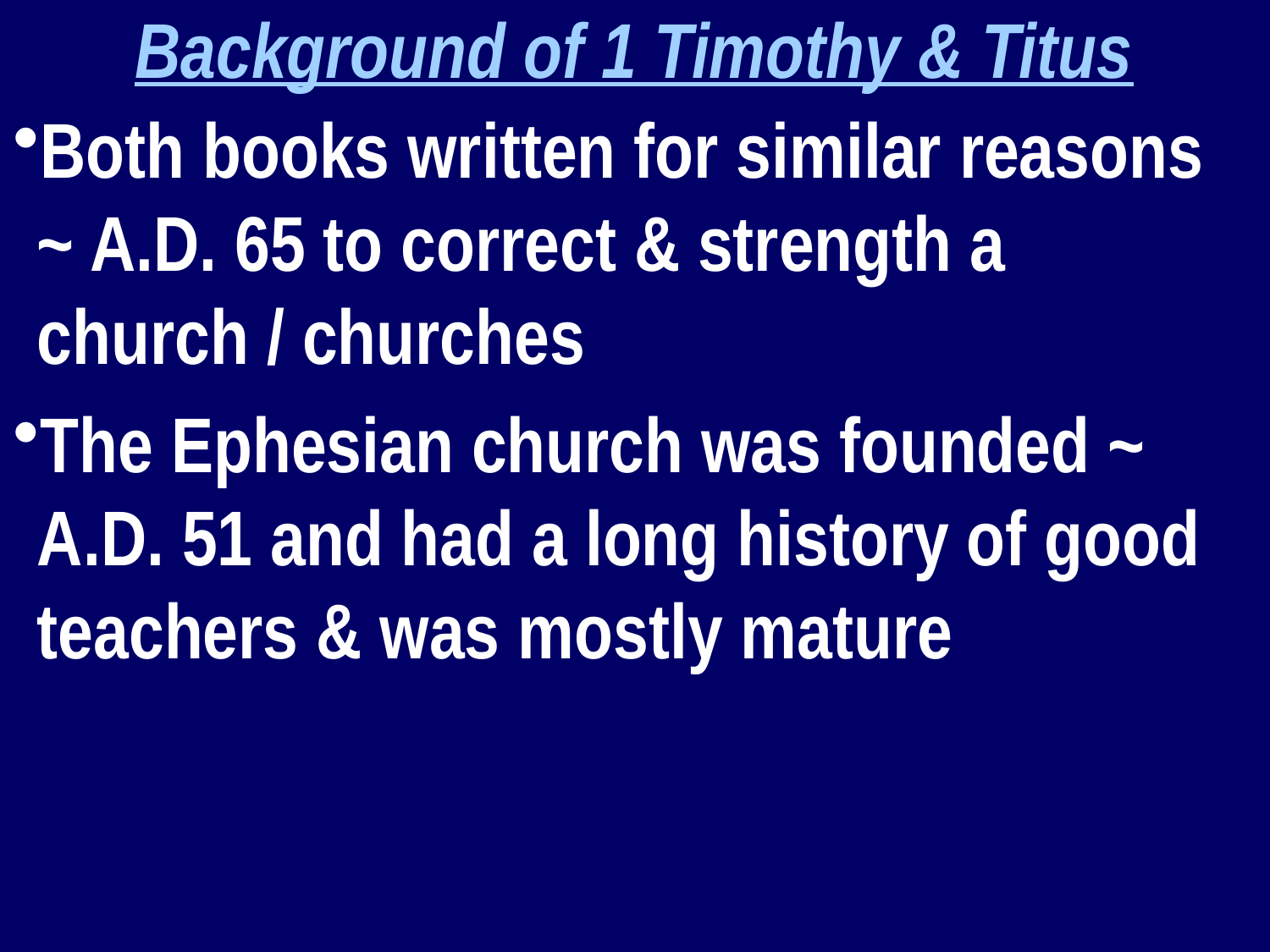

Background of 1 Timothy & Titus
Both books written for similar reasons ~ A.D. 65 to correct & strength a church / churches
The Ephesian church was founded ~ A.D. 51 and had a long history of good teachers & was mostly mature